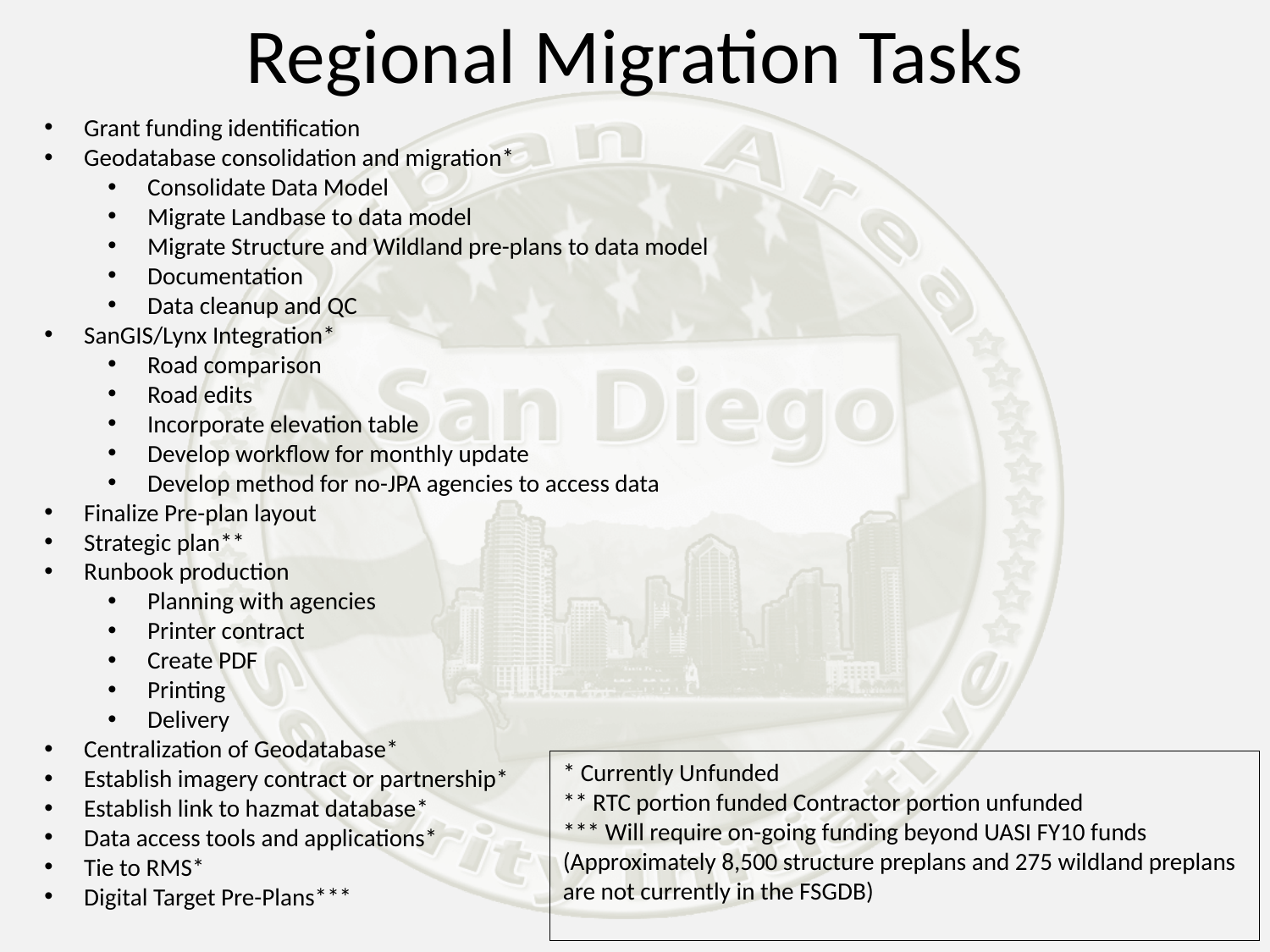

Regional Migration Tasks
Grant funding identification
Geodatabase consolidation and migration*
Consolidate Data Model
Migrate Landbase to data model
Migrate Structure and Wildland pre-plans to data model
Documentation
Data cleanup and QC
SanGIS/Lynx Integration*
Road comparison
Road edits
Incorporate elevation table
Develop workflow for monthly update
Develop method for no-JPA agencies to access data
Finalize Pre-plan layout
Strategic plan**
Runbook production
Planning with agencies
Printer contract
Create PDF
Printing
Delivery
Centralization of Geodatabase*
Establish imagery contract or partnership*
Establish link to hazmat database*
Data access tools and applications*
Tie to RMS*
Digital Target Pre-Plans***
* Currently Unfunded
** RTC portion funded Contractor portion unfunded
*** Will require on-going funding beyond UASI FY10 funds
(Approximately 8,500 structure preplans and 275 wildland preplans are not currently in the FSGDB)